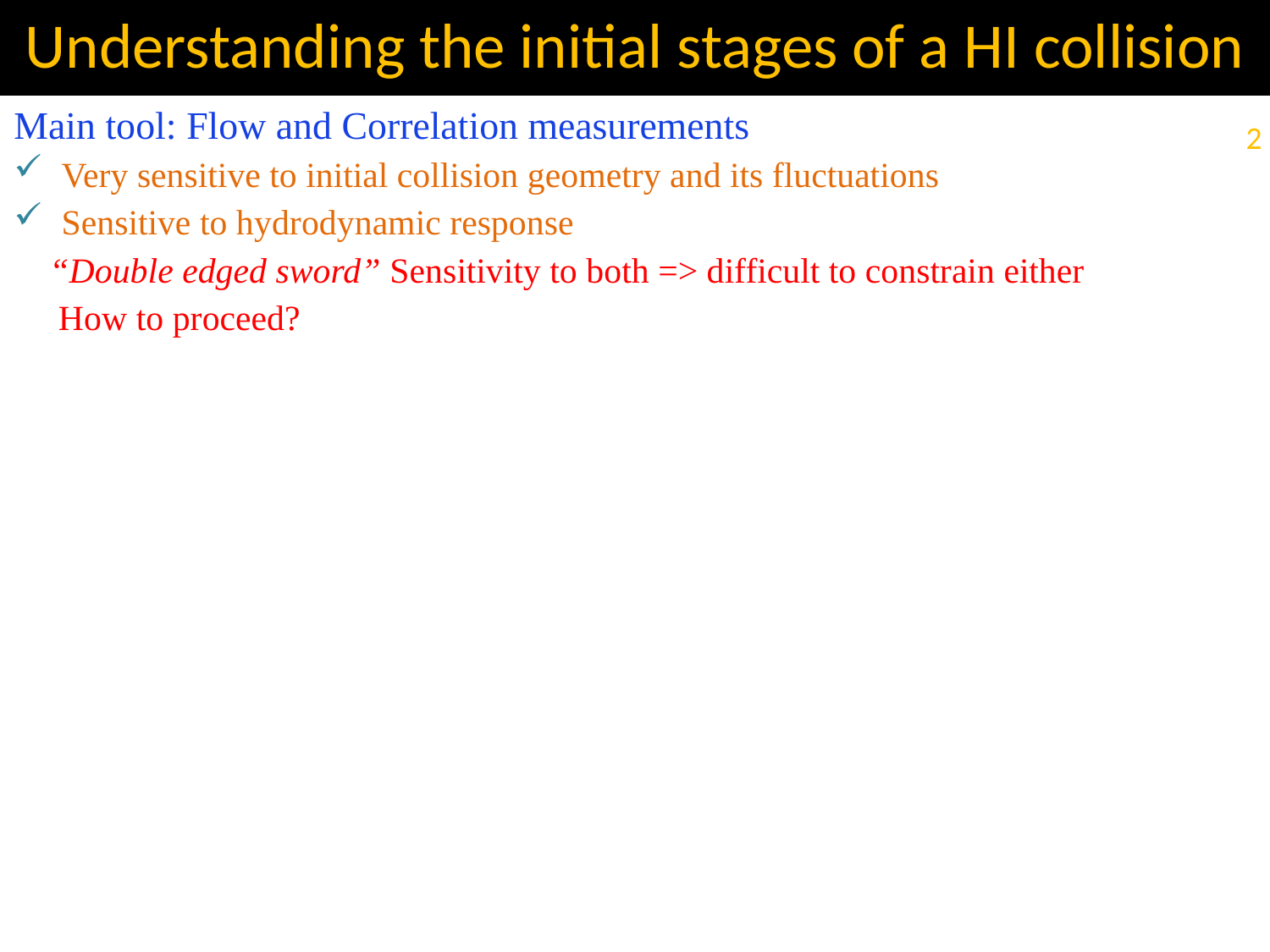

Understanding the initial stages of a HI collision
Main tool: Flow and Correlation measurements
Very sensitive to initial collision geometry and its fluctuations
Sensitive to hydrodynamic response
    “Double edged sword” Sensitivity to both => difficult to constrain either
     How to proceed?
2